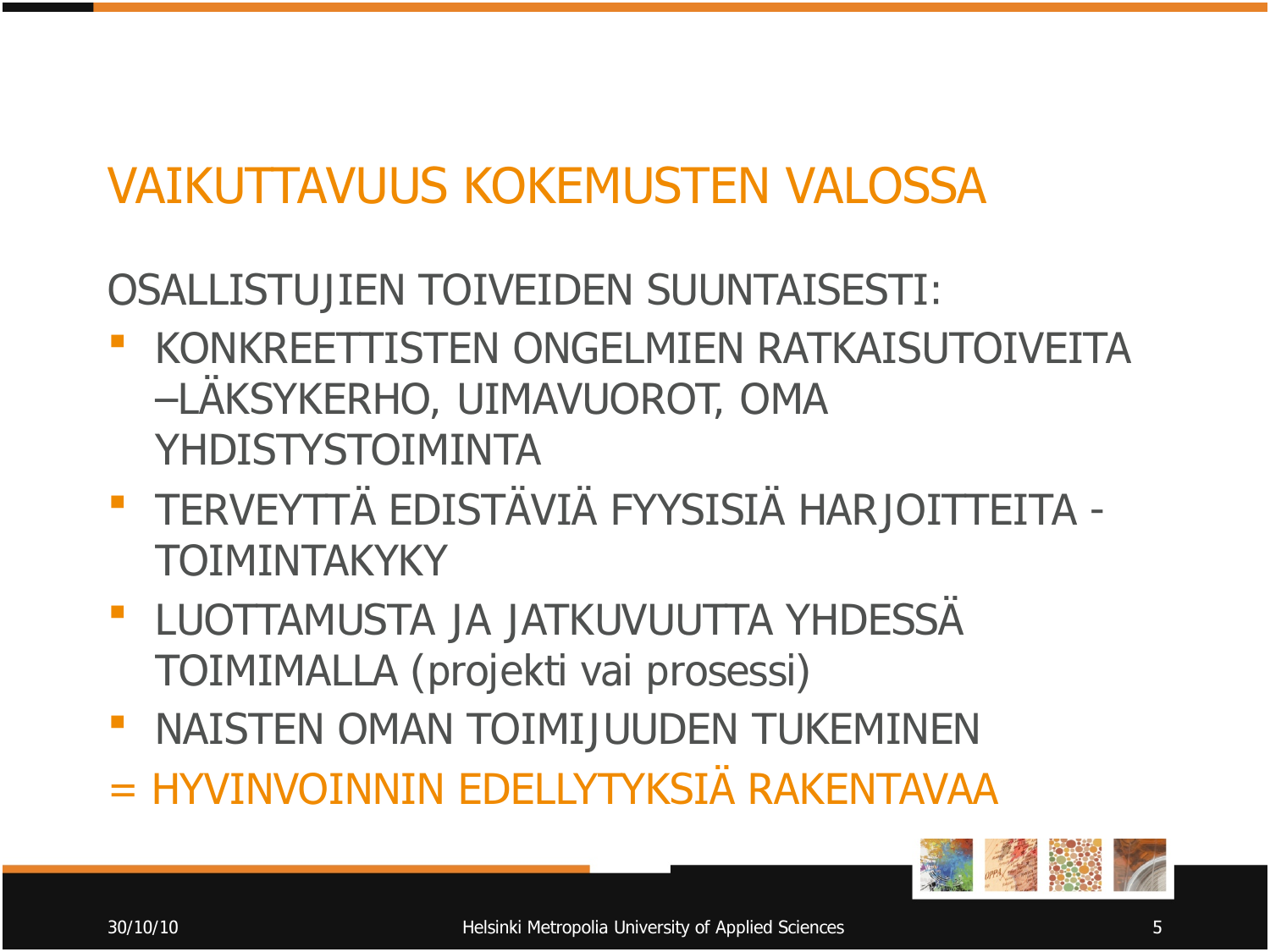

# VAIKUTTAVUUS KOKEMUSTEN VALOSSA
OSALLISTUJIEN TOIVEIDEN SUUNTAISESTI:
KONKREETTISTEN ONGELMIEN RATKAISUTOIVEITA –LÄKSYKERHO, UIMAVUOROT, OMA YHDISTYSTOIMINTA
TERVEYTTÄ EDISTÄVIÄ FYYSISIÄ HARJOITTEITA - TOIMINTAKYKY
LUOTTAMUSTA JA JATKUVUUTTA YHDESSÄ TOIMIMALLA (projekti vai prosessi)
NAISTEN OMAN TOIMIJUUDEN TUKEMINEN
= HYVINVOINNIN EDELLYTYKSIÄ RAKENTAVAA
30/10/10
Helsinki Metropolia University of Applied Sciences
5